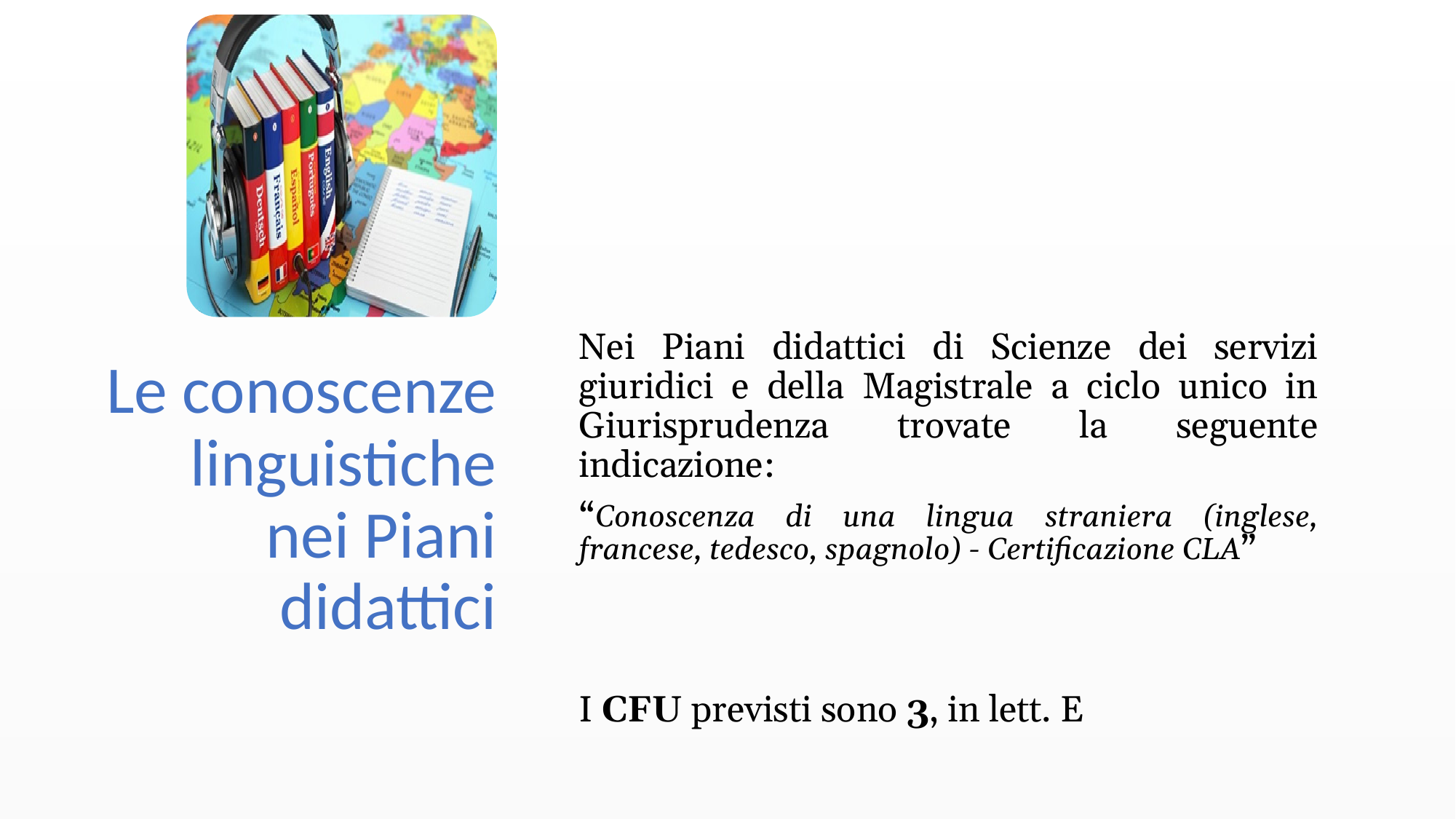

# Le conoscenze linguistiche nei Piani didattici
Nei Piani didattici di Scienze dei servizi giuridici e della Magistrale a ciclo unico in Giurisprudenza trovate la seguente indicazione:
“Conoscenza di una lingua straniera (inglese, francese, tedesco, spagnolo) - Certificazione CLA”

I CFU previsti sono 3, in lett. E